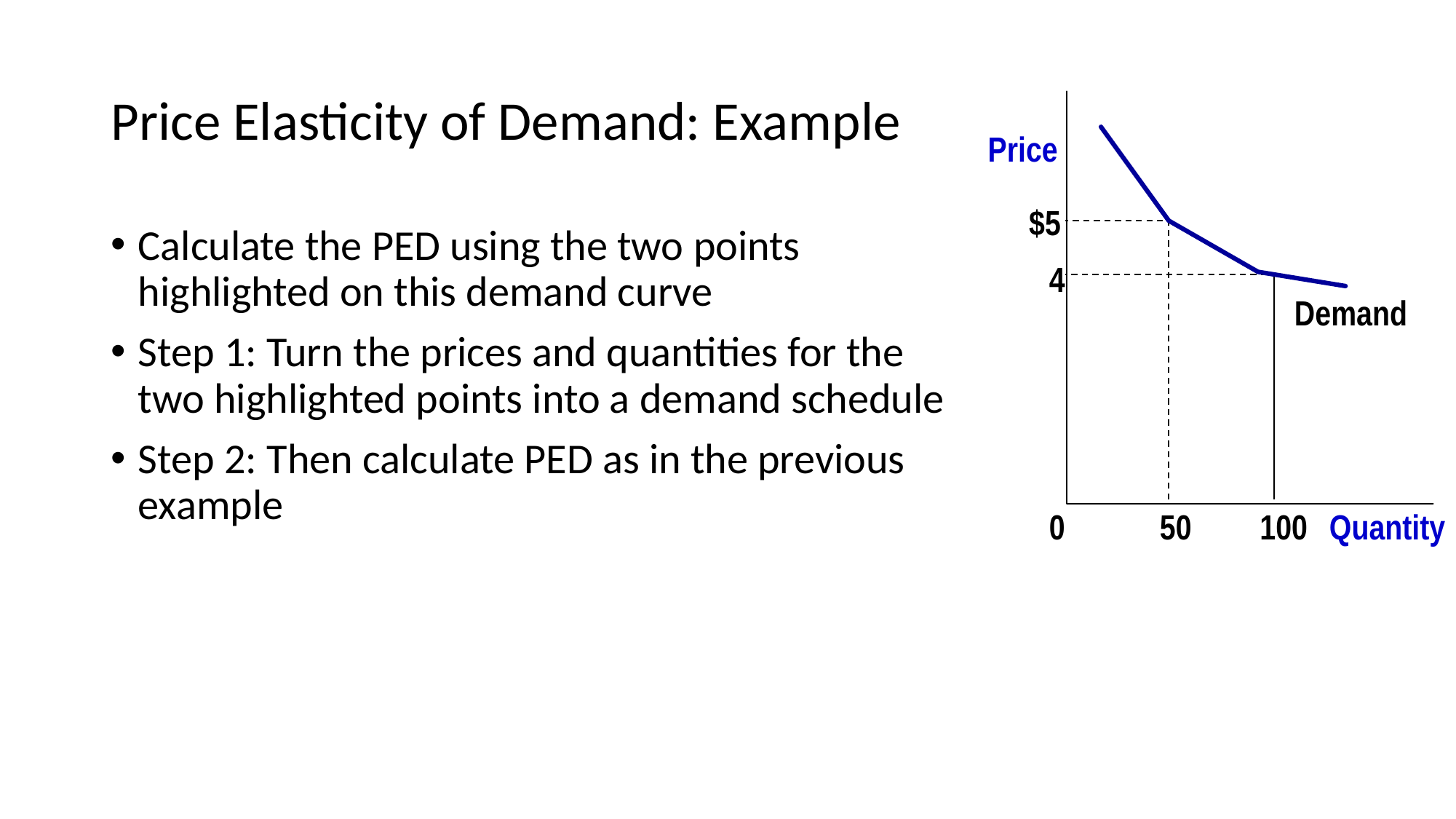

# Price Elasticity of Demand: Example

Price

$5
Calculate the PED using the two points highlighted on this demand curve
Step 1: Turn the prices and quantities for the two highlighted points into a demand schedule
Step 2: Then calculate PED as in the previous example

4

Demand
Quantity
0
50
100